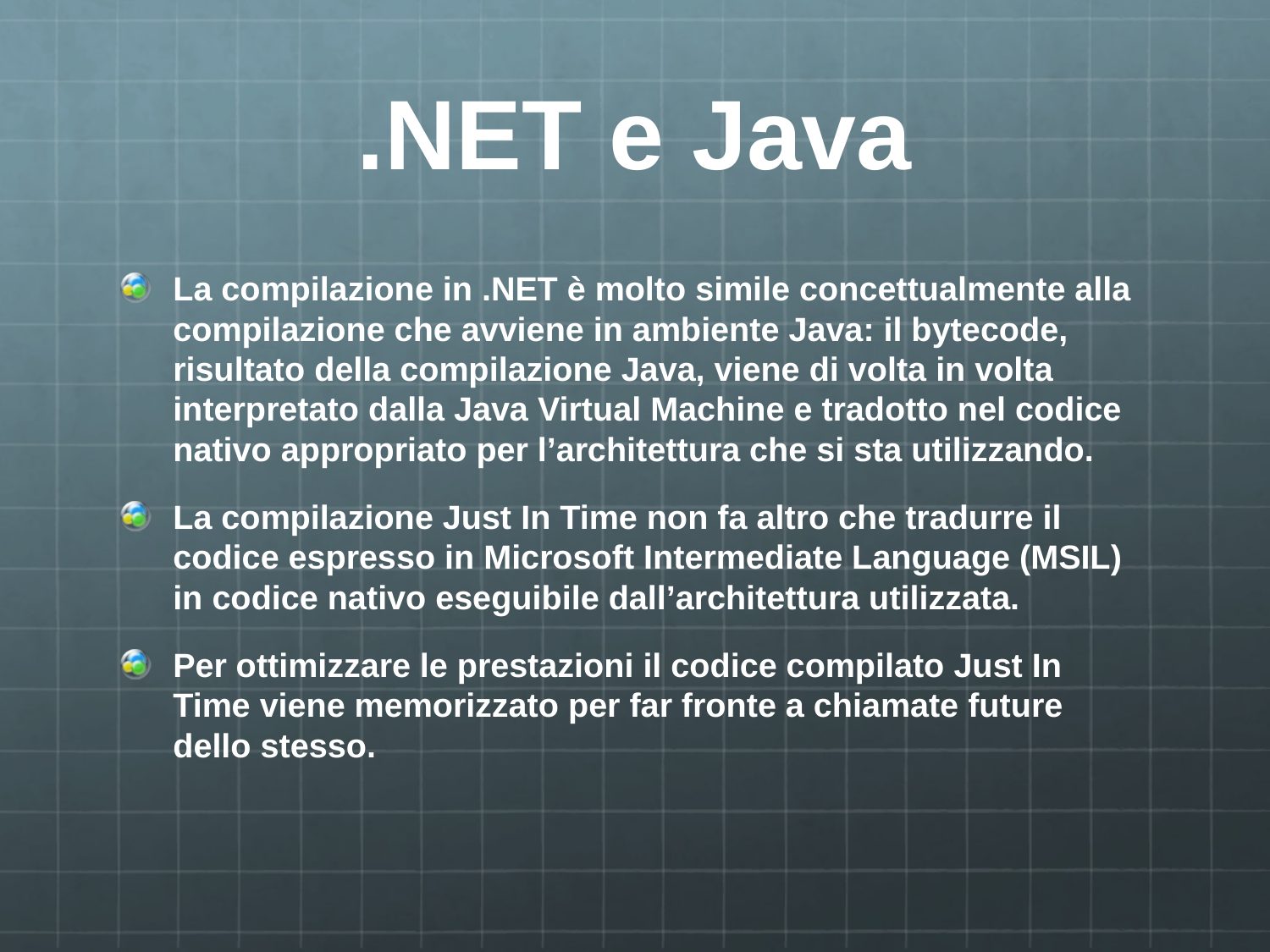

# .NET e Java
La compilazione in .NET è molto simile concettualmente alla compilazione che avviene in ambiente Java: il bytecode, risultato della compilazione Java, viene di volta in volta interpretato dalla Java Virtual Machine e tradotto nel codice nativo appropriato per l’architettura che si sta utilizzando.
La compilazione Just In Time non fa altro che tradurre il codice espresso in Microsoft Intermediate Language (MSIL) in codice nativo eseguibile dall’architettura utilizzata.
Per ottimizzare le prestazioni il codice compilato Just In Time viene memorizzato per far fronte a chiamate future dello stesso.